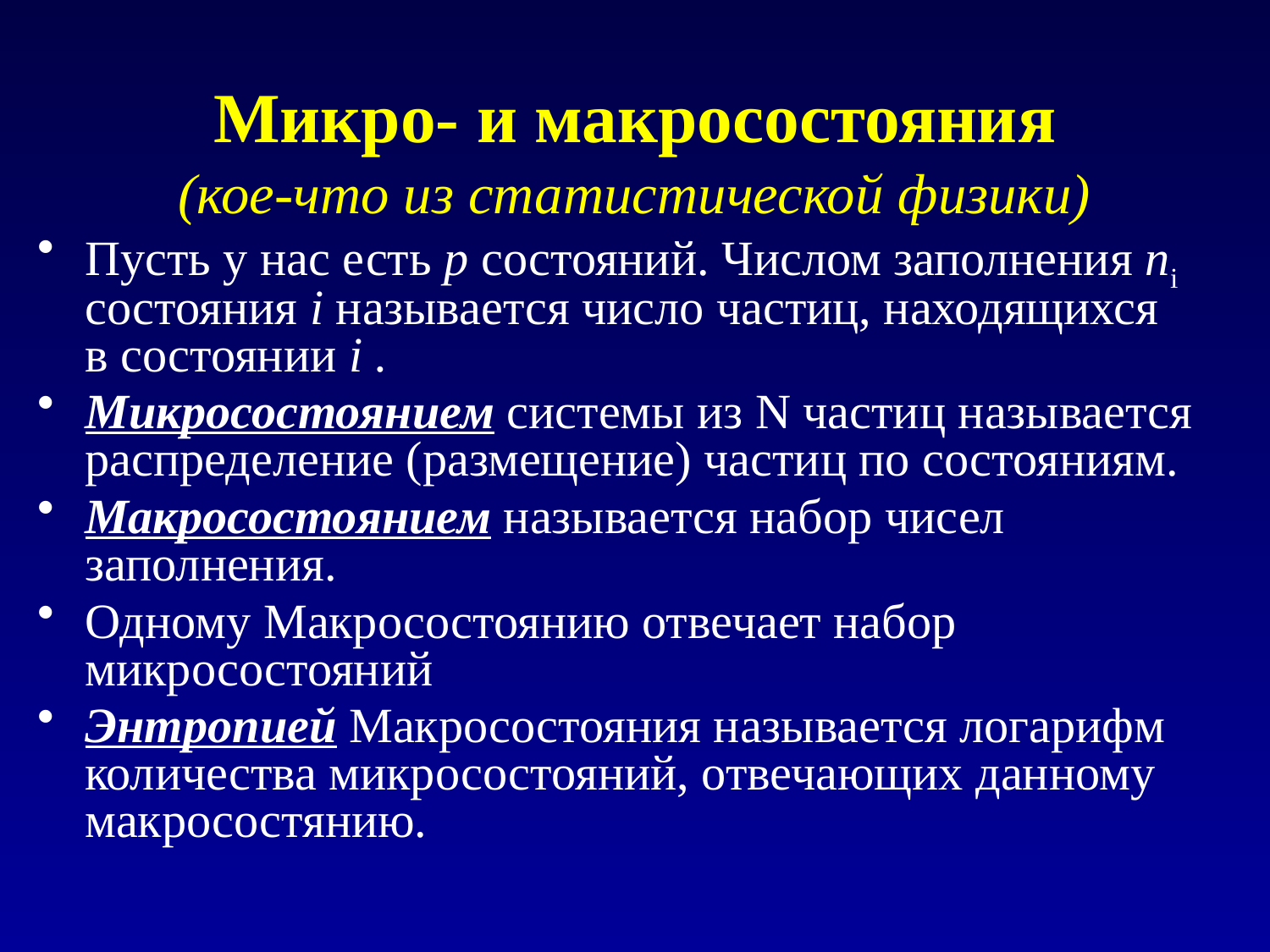

# Микро- и макросостояния (кое-что из статистической физики)
Пусть у нас есть p состояний. Числом заполнения ni состояния i называется число частиц, находящихся в состоянии i .
Микросостоянием системы из N частиц называется распределение (размещение) частиц по состояниям.
Макросостоянием называется набор чисел заполнения.
Одному Макросостоянию отвечает набор микросостояний
Энтропией Макросостояния называется логарифм количества микросостояний, отвечающих данному макросостянию.